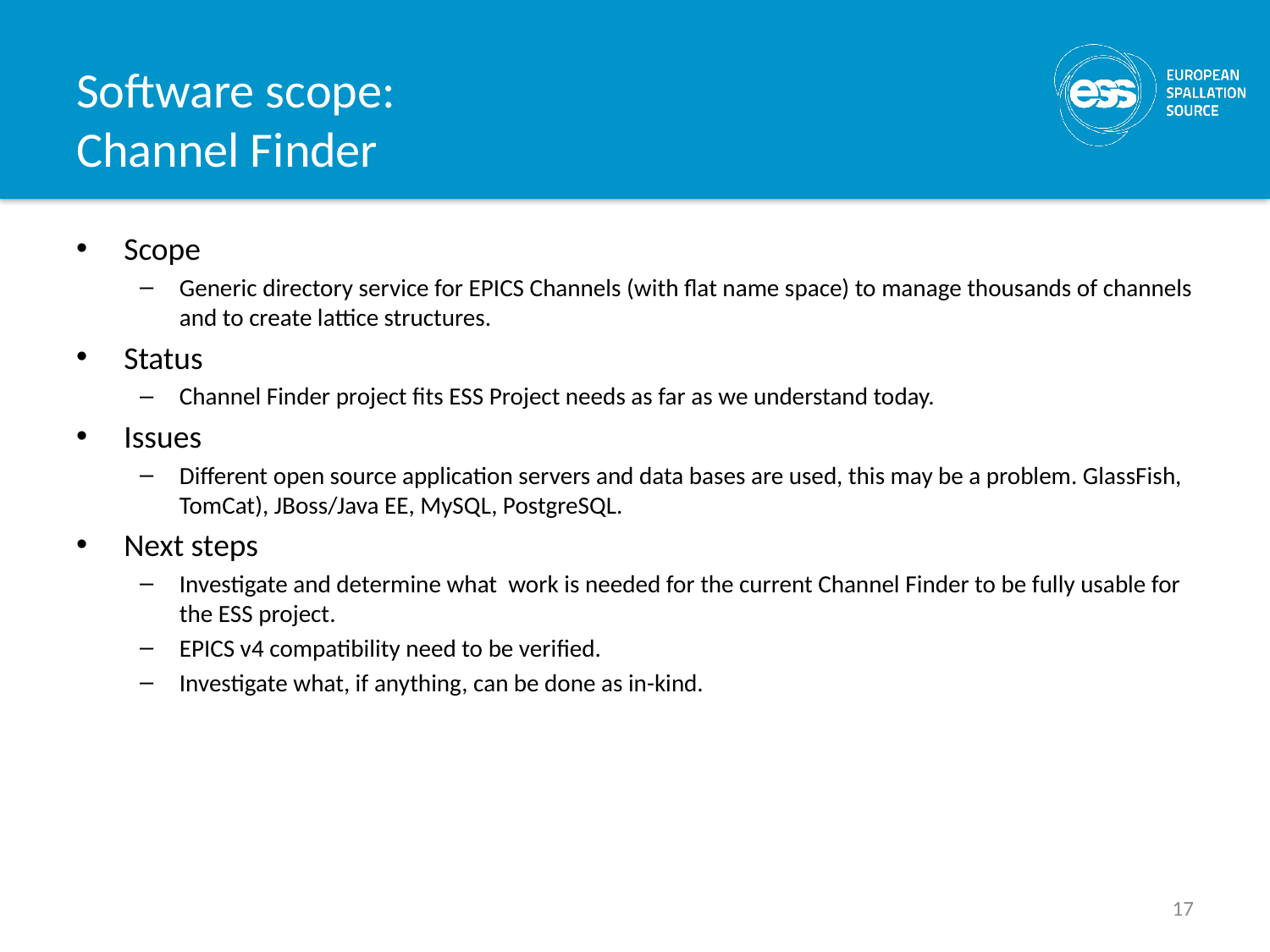

# Software scope: Channel Finder
Scope
Generic directory service for EPICS Channels (with flat name space) to manage thousands of channels and to create lattice structures.
Status
Channel Finder project fits ESS Project needs as far as we understand today.
Issues
Different open source application servers and data bases are used, this may be a problem. GlassFish, TomCat), JBoss/Java EE, MySQL, PostgreSQL.
Next steps
Investigate and determine what  work is needed for the current Channel Finder to be fully usable for the ESS project.
EPICS v4 compatibility need to be verified.
Investigate what, if anything, can be done as in-kind.

17